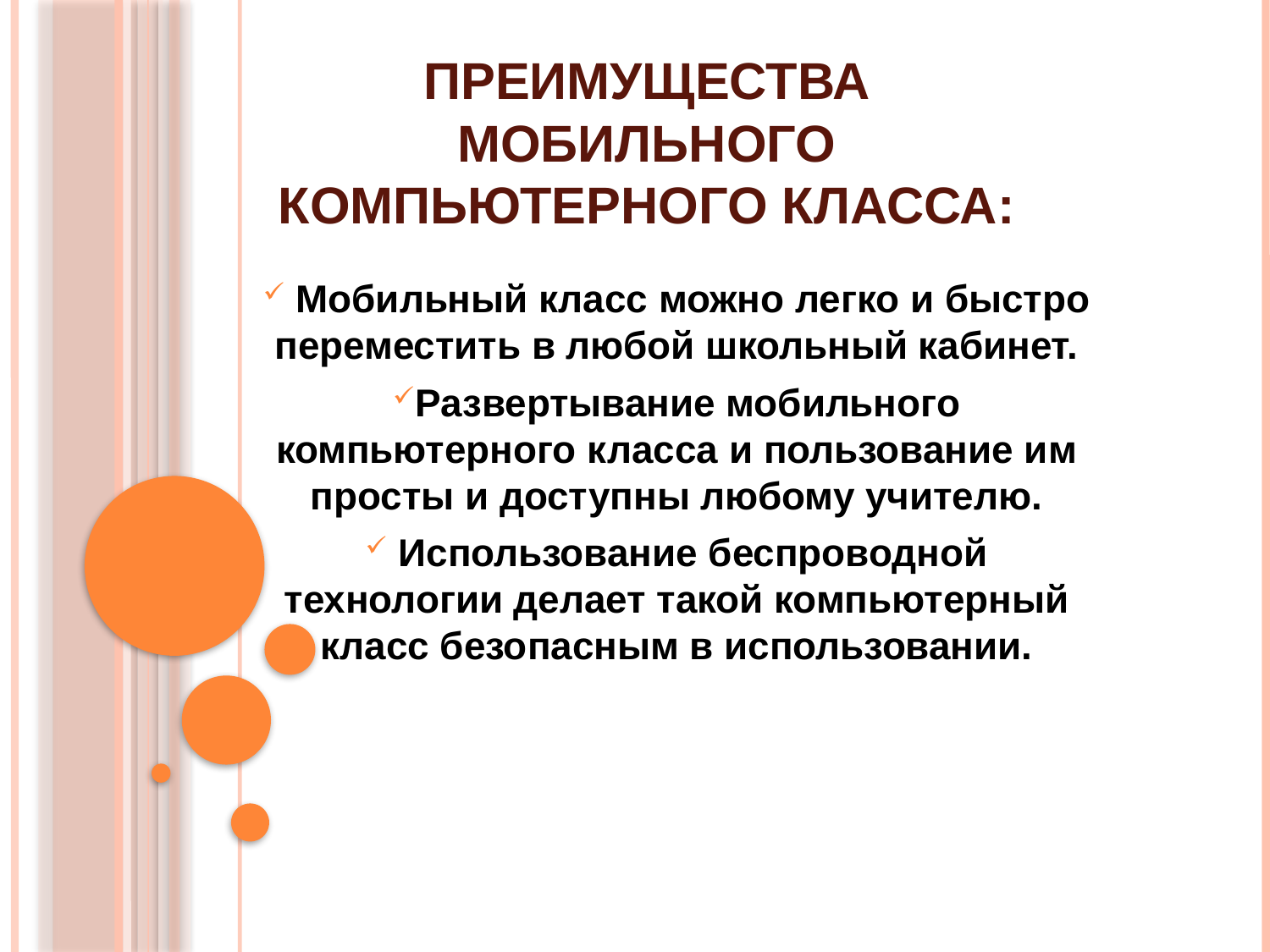

# Преимущества мобильного компьютерного класса:
 Мобильный класс можно легко и быстро переместить в любой школьный кабинет.
Развертывание мобильного компьютерного класса и пользование им просты и доступны любому учителю.
 Использование беспроводной технологии делает такой компьютерный класс безопасным в использовании.